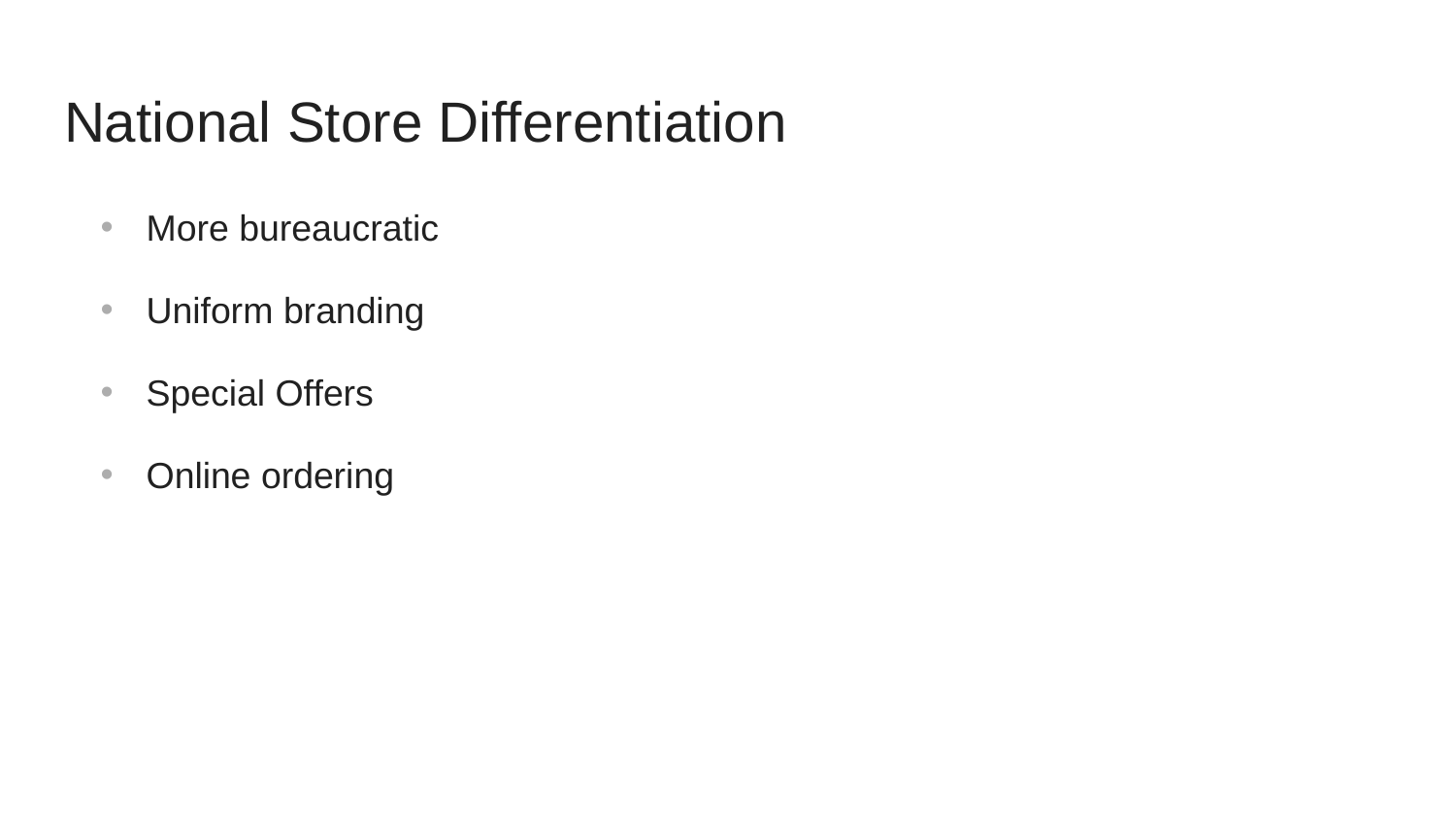

# National Store Differentiation
More bureaucratic
Uniform branding
Special Offers
Online ordering